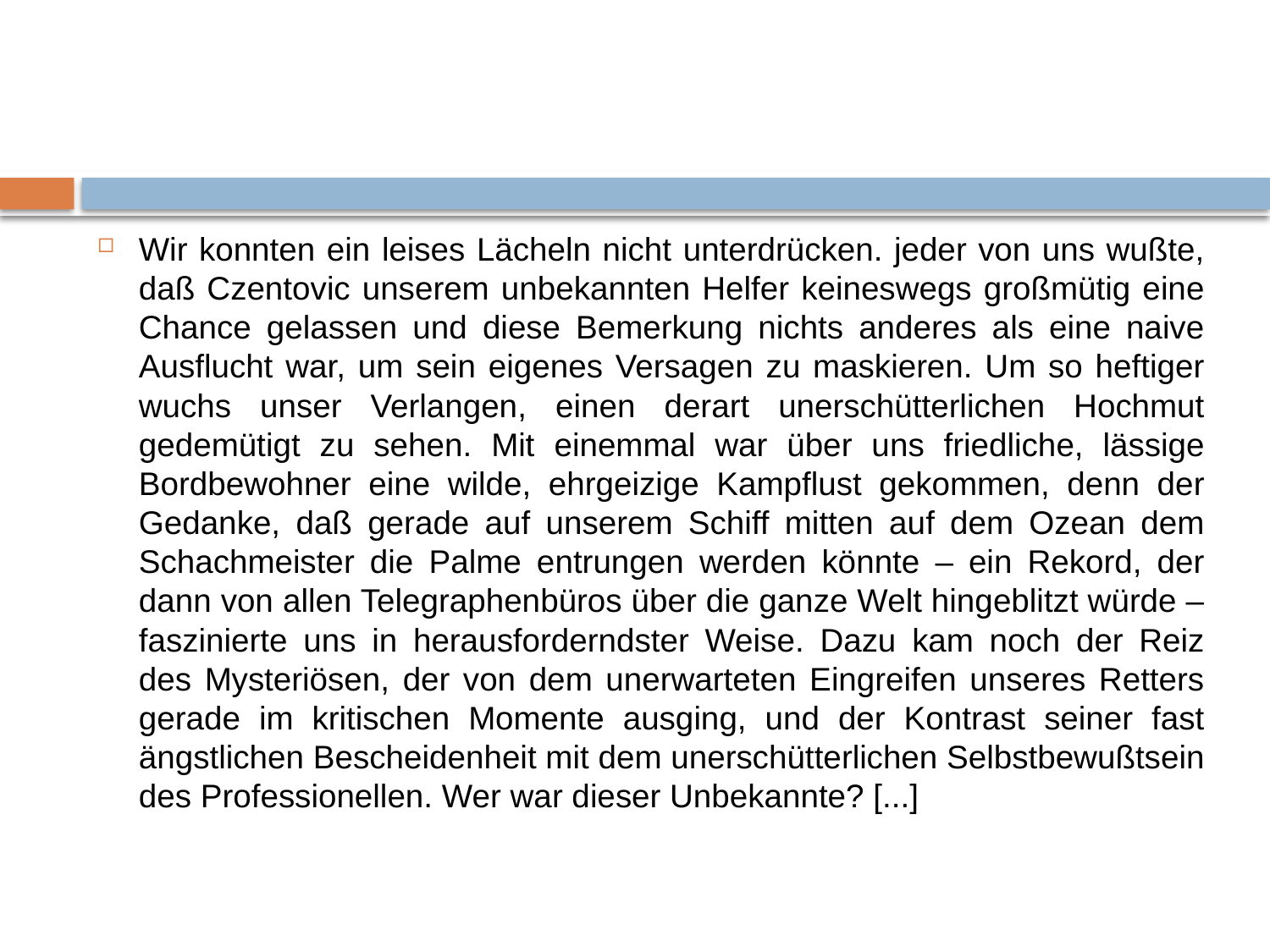

#
Wir konnten ein leises Lächeln nicht unterdrücken. jeder von uns wußte, daß Czentovic unserem unbekannten Helfer keineswegs großmütig eine Chance gelassen und diese Bemerkung nichts anderes als eine naive Ausflucht war, um sein eigenes Versagen zu maskieren. Um so heftiger wuchs unser Verlangen, einen derart unerschütterlichen Hochmut gedemütigt zu sehen. Mit einemmal war über uns friedliche, lässige Bordbewohner eine wilde, ehrgeizige Kampflust gekommen, denn der Gedanke, daß gerade auf unserem Schiff mitten auf dem Ozean dem Schachmeister die Palme entrungen werden könnte – ein Rekord, der dann von allen Telegraphenbüros über die ganze Welt hingeblitzt würde – faszinierte uns in herausforderndster Weise. Dazu kam noch der Reiz des Mysteriösen, der von dem unerwarteten Eingreifen unseres Retters gerade im kritischen Momente ausging, und der Kontrast seiner fast ängstlichen Bescheidenheit mit dem unerschütterlichen Selbstbewußtsein des Professionellen. Wer war dieser Unbekannte? [...]